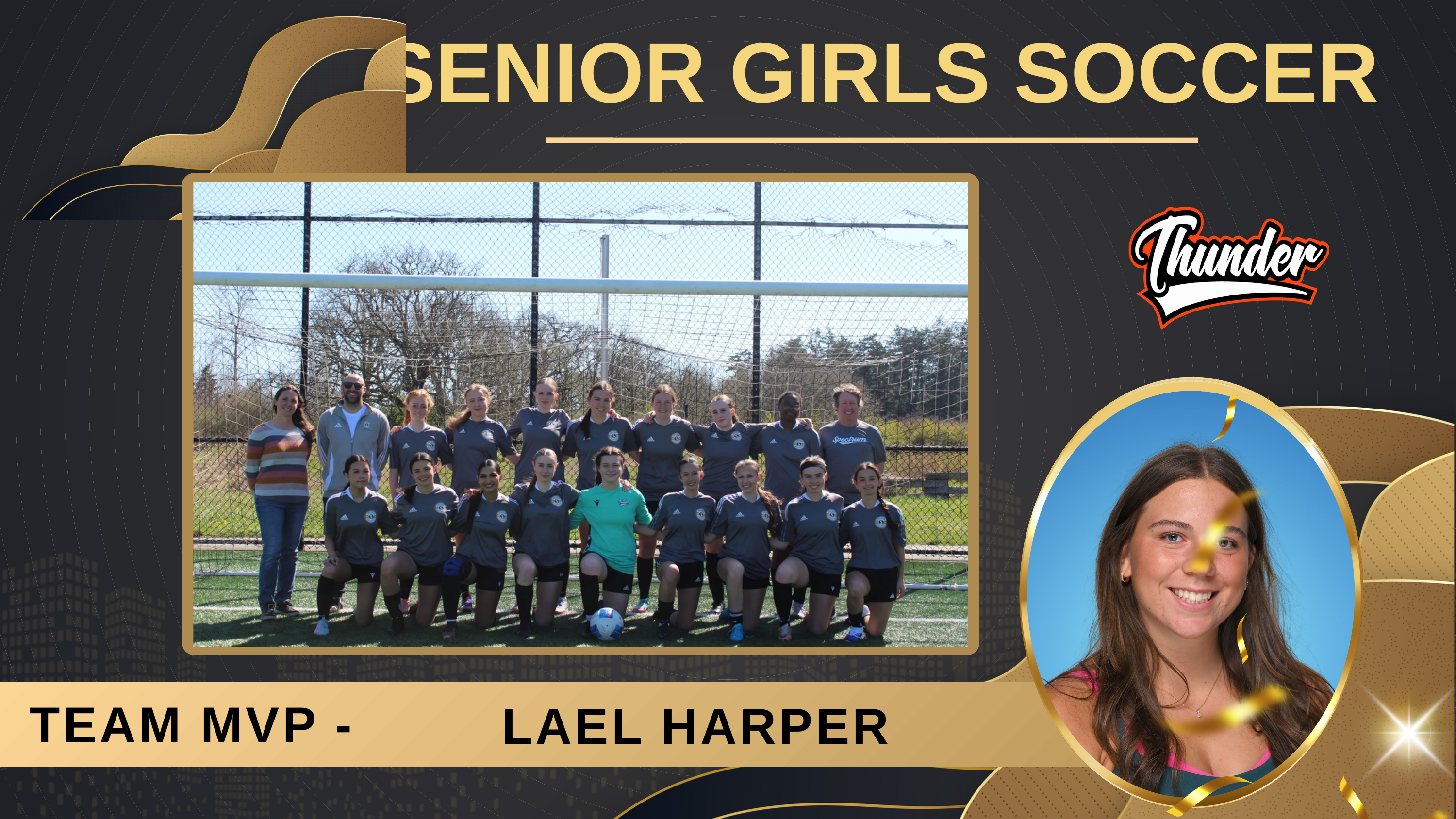

SENIOR GIRLS SOCCER

LAEL HARPER

TEAM MVP -